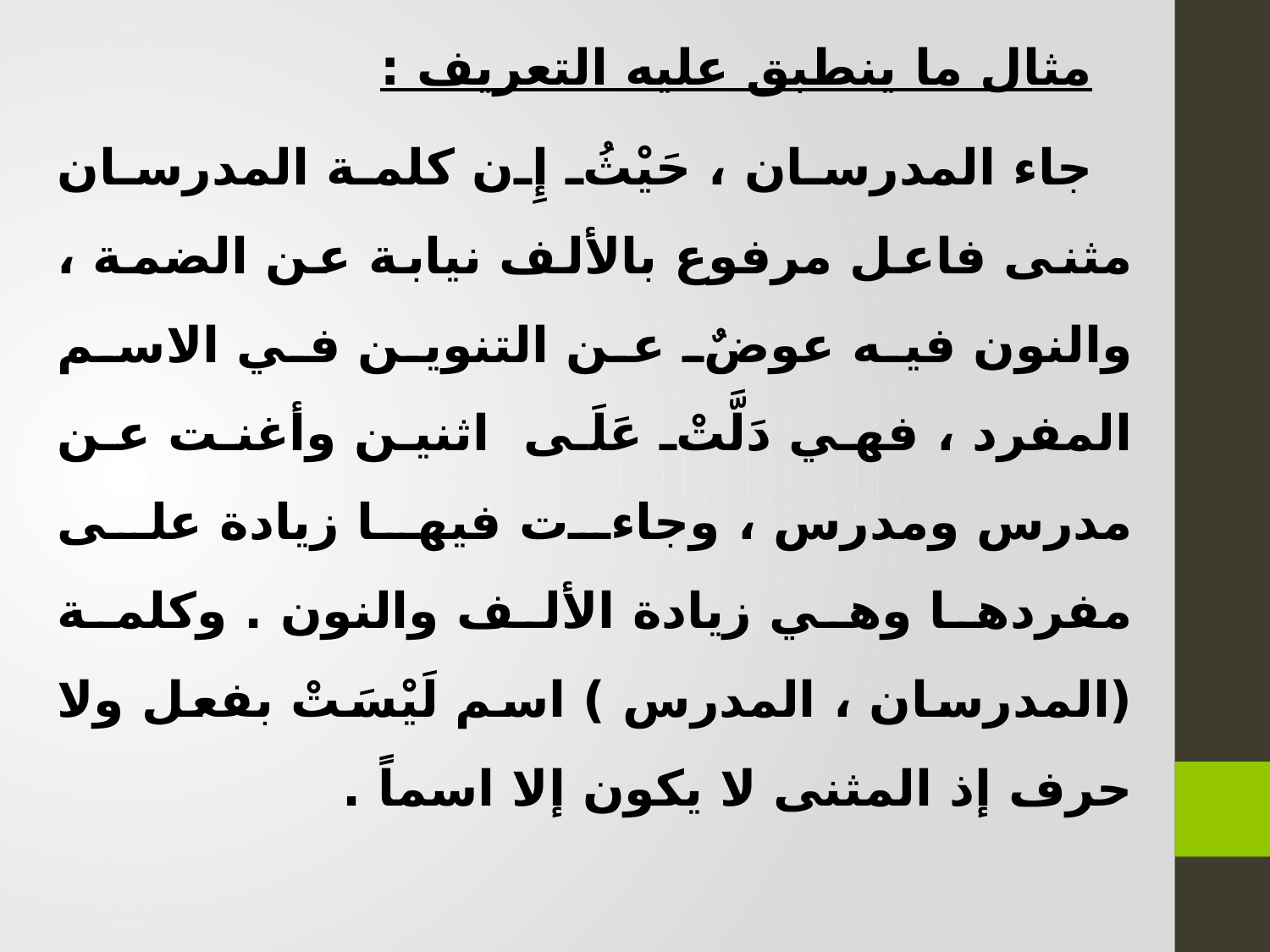

مثال ما ينطبق عليه التعريف :
جاء المدرسان ، حَيْثُ إِن كلمة المدرسان مثنى فاعل مرفوع بالألف نيابة عن الضمة ، والنون فيه عوضٌ عن التنوين في الاسم المفرد ، فهي دَلَّتْ عَلَى  اثنين وأغنت عن مدرس ومدرس ، وجاءت فيها زيادة على مفردها وهي زيادة الألف والنون . وكلمة (المدرسان ، المدرس ) اسم لَيْسَتْ بفعل ولا حرف إذ المثنى لا يكون إلا اسماً .